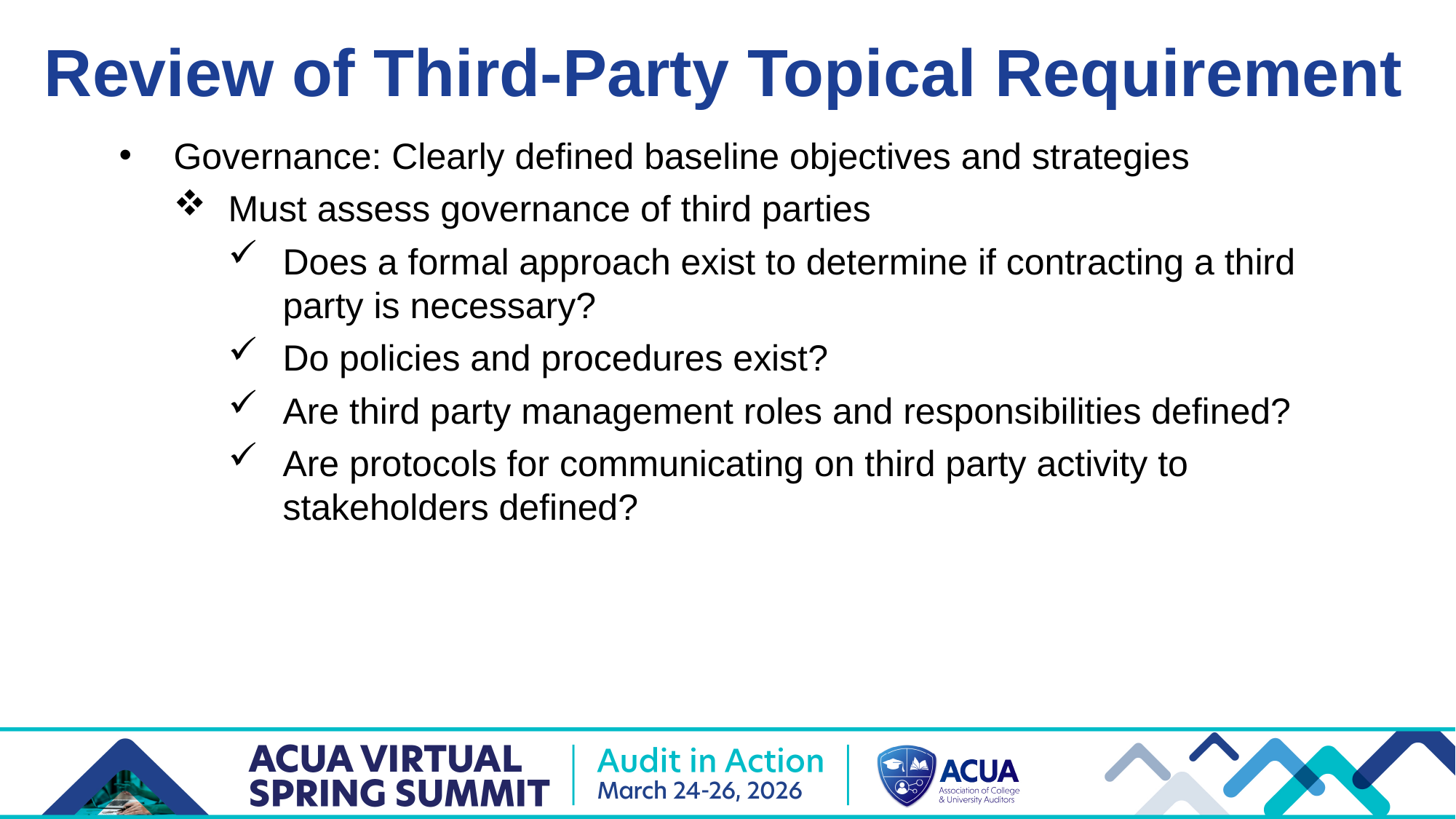

Review of Third-Party Topical Requirement
Governance: Clearly defined baseline objectives and strategies
Must assess governance of third parties
Does a formal approach exist to determine if contracting a third party is necessary?
Do policies and procedures exist?
Are third party management roles and responsibilities defined?
Are protocols for communicating on third party activity to stakeholders defined?